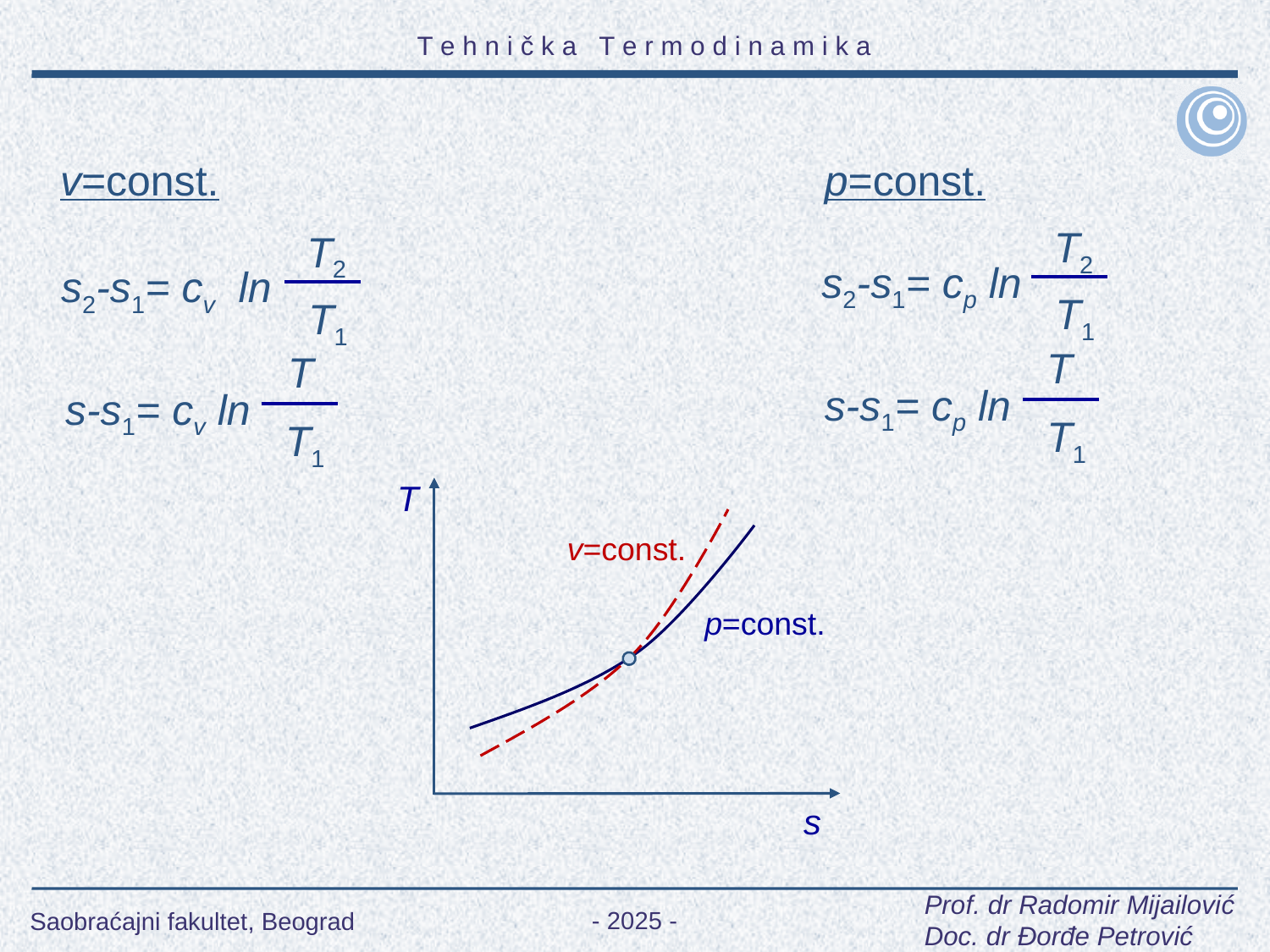

v=const.
p=const.
T2
s2-s1= cp ln
T1
T2
s2-s1= cv  ln
T1
T
s-s1= cp ln
T1
T
s-s1= cv ln
T1
T
v=const.

p=const.

s